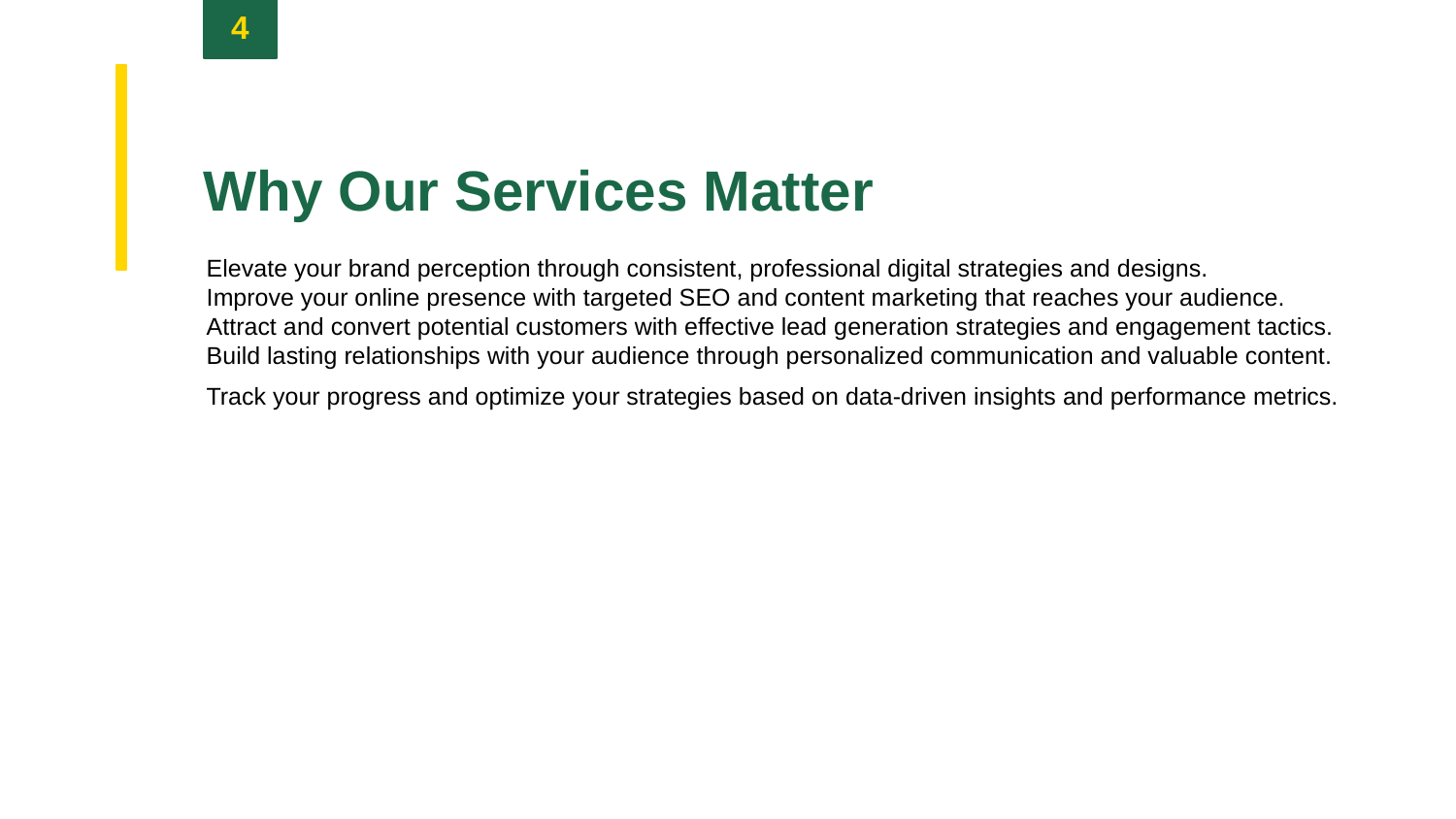

4

Why Our Services Matter
Elevate your brand perception through consistent, professional digital strategies and designs.
Improve your online presence with targeted SEO and content marketing that reaches your audience.
Attract and convert potential customers with effective lead generation strategies and engagement tactics.
Build lasting relationships with your audience through personalized communication and valuable content.
Track your progress and optimize your strategies based on data-driven insights and performance metrics.